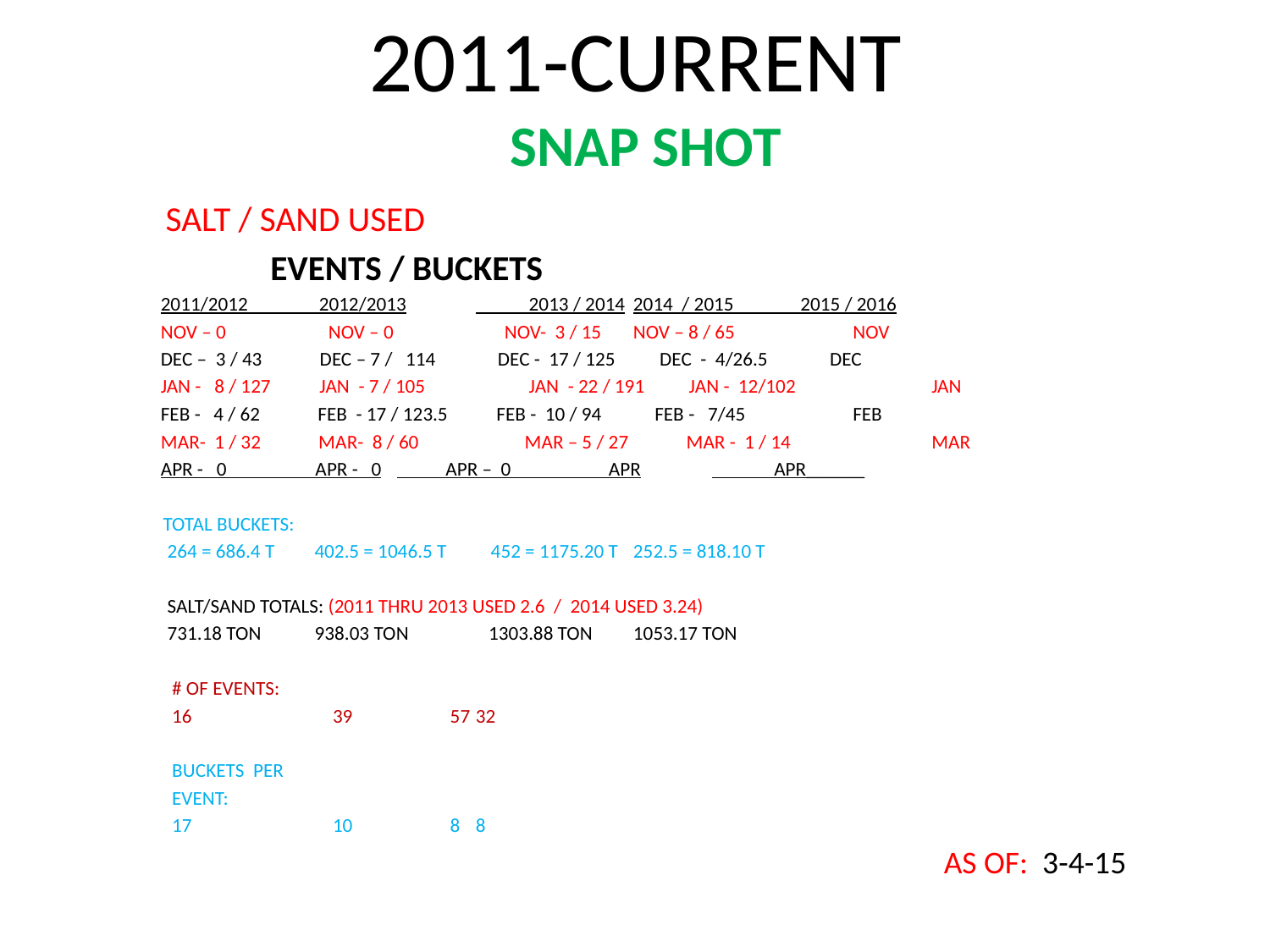

# 2011-CURRENT SNAP SHOT
      SALT / SAND USED
			              EVENTS / BUCKETS
	2011/2012                2012/2013	            2013 / 2014	2014  / 2015               2015 / 2016
	NOV – 0	                    NOV – 0                         NOV-  3 / 15 	NOV – 8 / 65	              NOV
	DEC –  3 / 43             DEC – 7 /   114              DEC -  17 / 125          DEC  -  4/26.5              DEC
	JAN -   8 / 127           JAN  - 7 / 105	            JAN  - 22 / 191          JAN -  12/102	              JAN
	FEB -   4 / 62             FEB  - 17 / 123.5           FEB -  10 / 94            FEB -   7/45	              FEB
	MAR-  1 / 32             MAR-  8 / 60 	           MAR – 5 / 27             MAR -  1 / 14	              MAR
	APR -   0                    APR -   0	           APR –  0                      APR	              APR______

          TOTAL BUCKETS:
           264 = 686.4 T         402.5 = 1046.5 T          452 = 1175.20 T	252.5 = 818.10 T

           SALT/SAND TOTALS: (2011 THRU 2013 USED 2.6  /  2014 USED 3.24)
           731.18 TON            938.03 TON                  1303.88 TON	1053.17 TON

            # OF EVENTS:
            16	                     39	            57		32

            BUCKETS  PER
            EVENT:
            17	                     10	            8		8

AS OF:  3-4-15